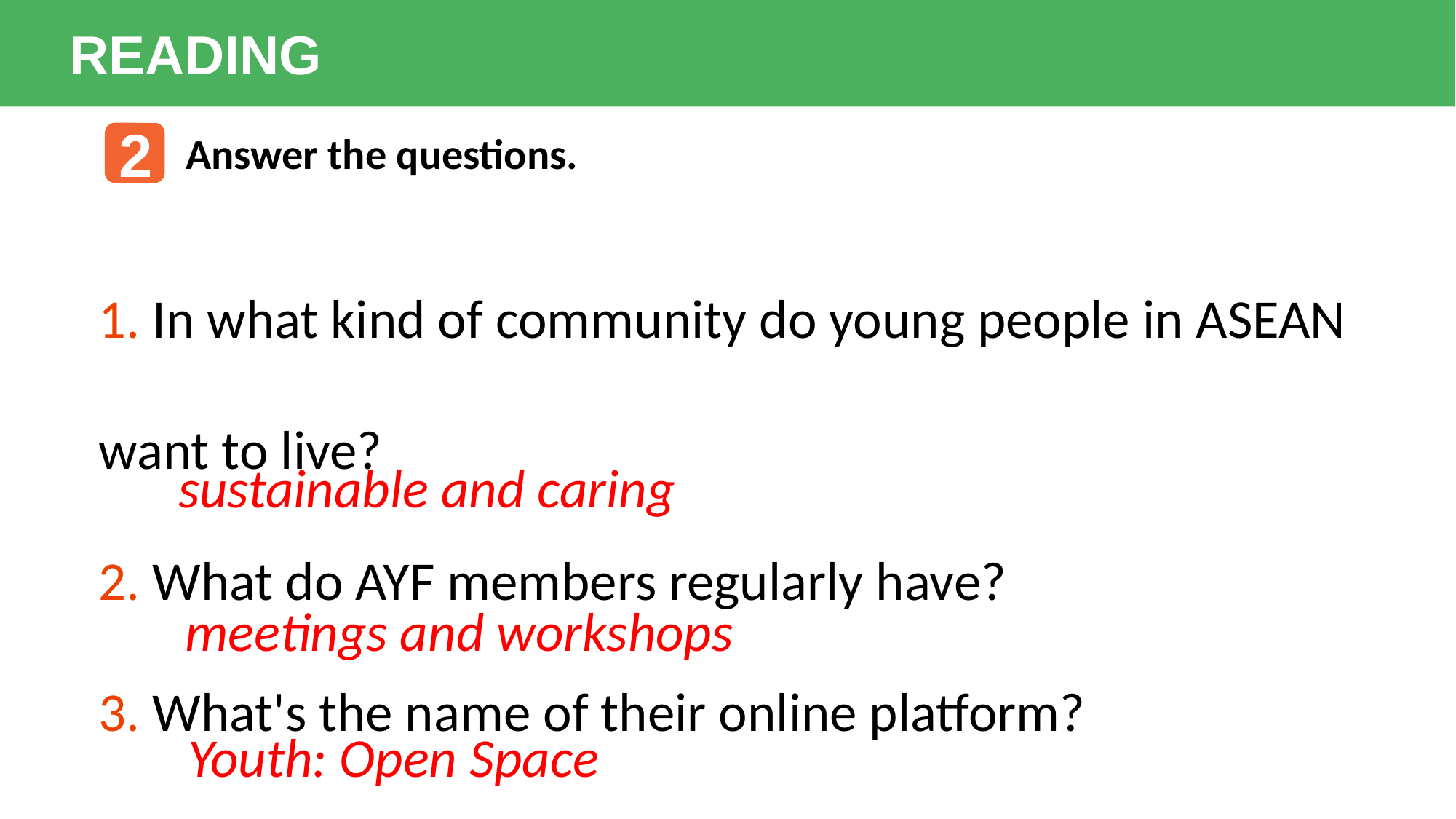

READING
2
Answer the questions.

1. In what kind of community do young people in ASEAN want to live?
2. What do AYF members regularly have?
3. What's the name of their online platform?
sustainable and caring
meetings and workshops
Youth: Open Space